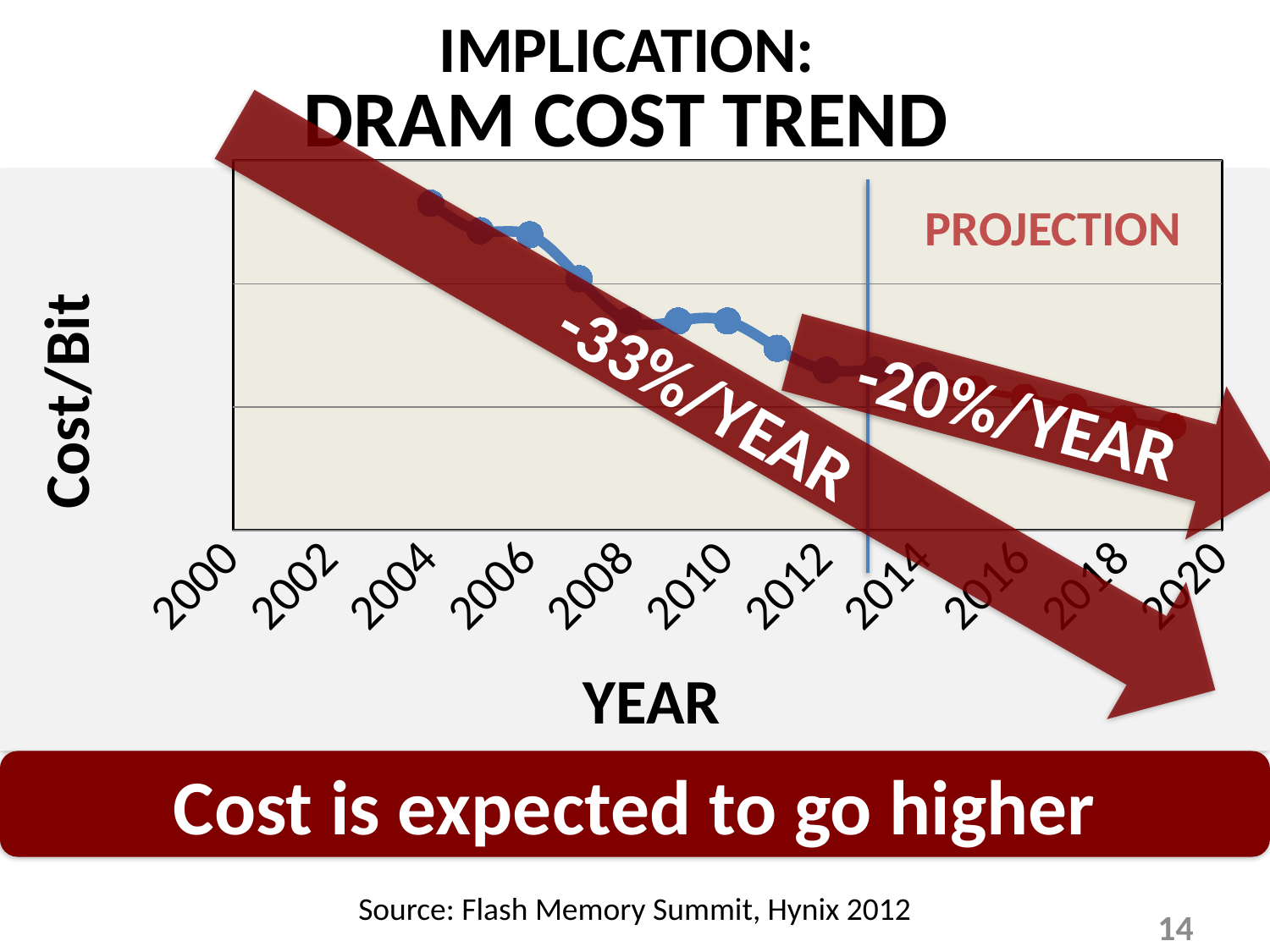

# IMPLICATION: DRAM COST TREND

### Chart

| Category | Y-Value 1 | Y-Value 2 |
|---|---|---|

PROJECTION
-33%/YEAR
-20%/YEAR
Cost is expected to go higher
Source: Flash Memory Summit, Hynix 2012
14